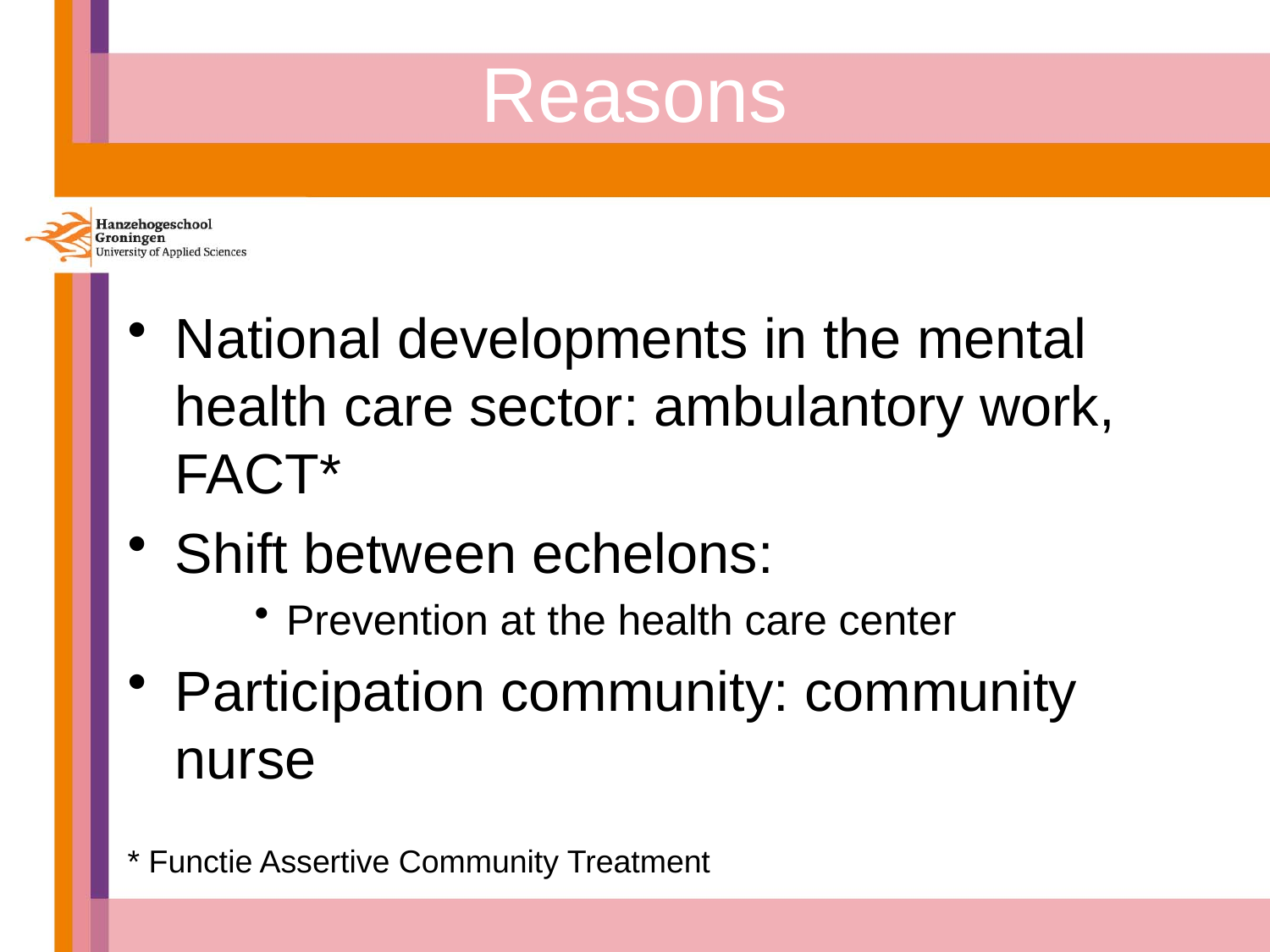

# Reasons
National developments in the mental health care sector: ambulantory work, FACT*
Shift between echelons:
Prevention at the health care center
Participation community: community nurse

* Functie Assertive Community Treatment